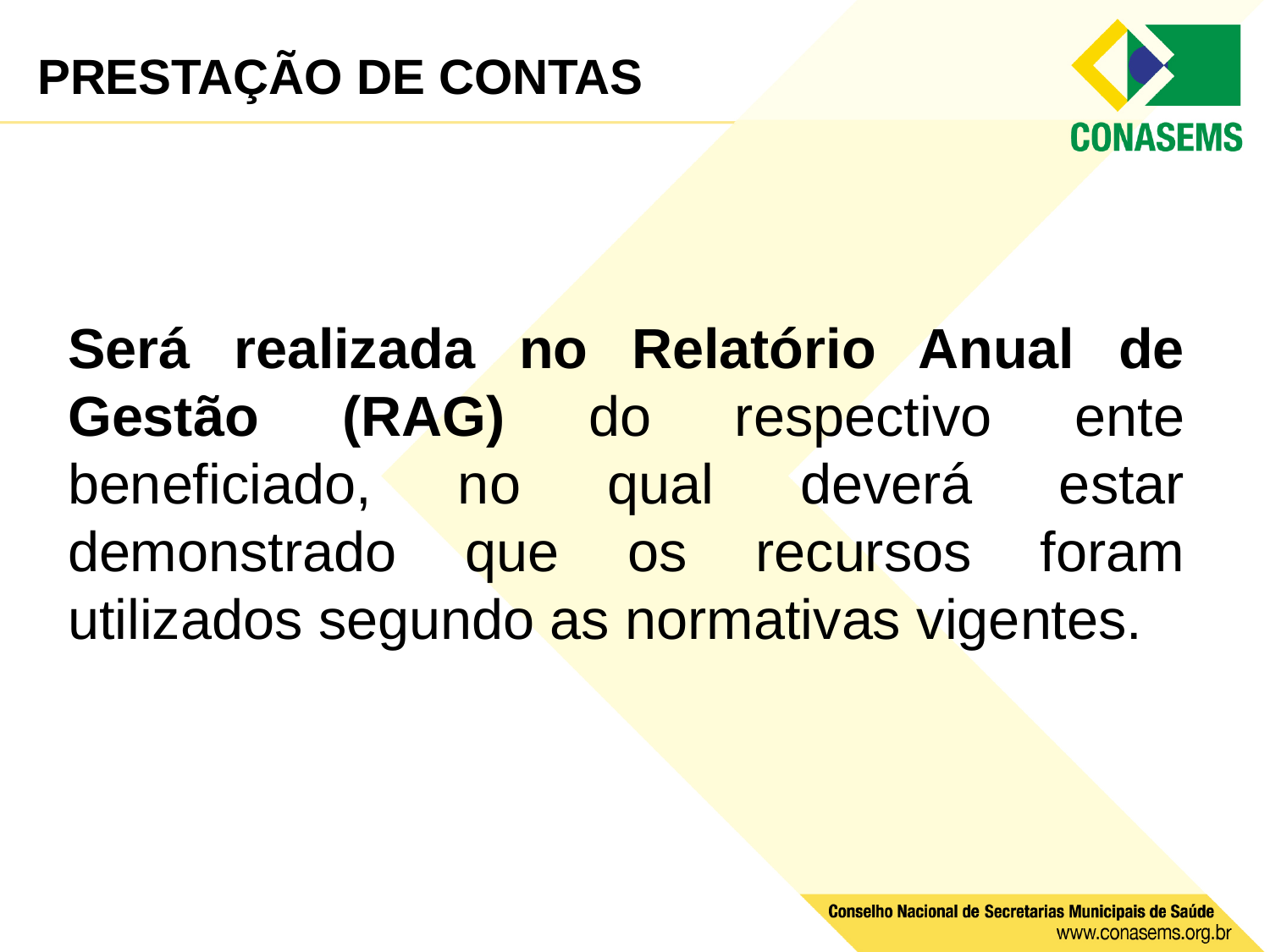

# PRESTAÇÃO DE CONTAS
Será realizada no Relatório Anual de Gestão (RAG) do respectivo ente beneficiado, no qual deverá estar demonstrado que os recursos foram utilizados segundo as normativas vigentes.